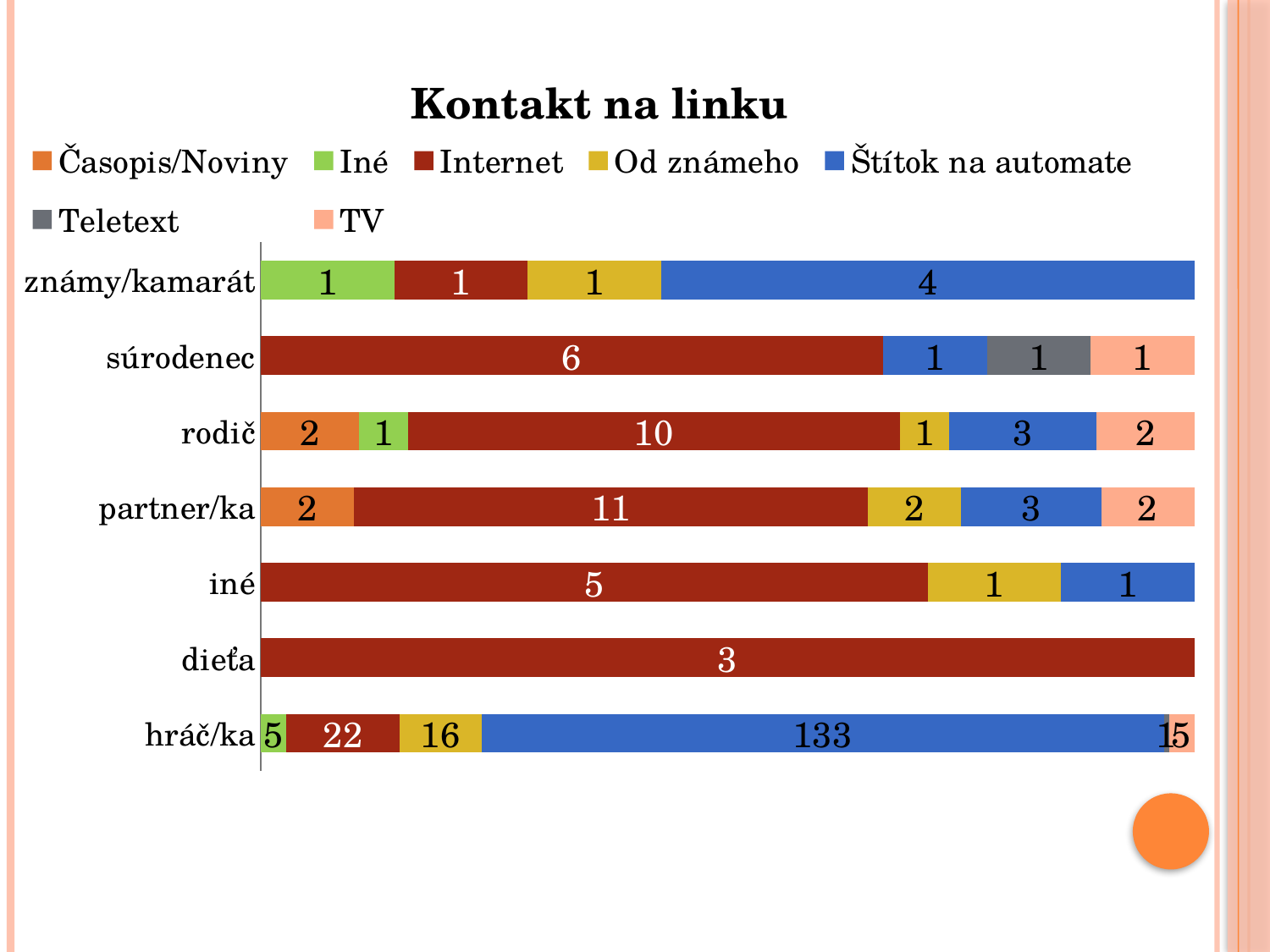

### Chart: Kontakt na linku

| Category | Časopis/Noviny | Iné | Internet | Od známeho | Štítok na automate | Teletext | TV |
|---|---|---|---|---|---|---|---|
| hráč/ka | None | 5.0 | 22.0 | 16.0 | 133.0 | 1.0 | 5.0 |
| dieťa | None | None | 3.0 | None | None | None | None |
| iné | None | None | 5.0 | 1.0 | 1.0 | None | None |
| partner/ka | 2.0 | None | 11.0 | 2.0 | 3.0 | None | 2.0 |
| rodič | 2.0 | 1.0 | 10.0 | 1.0 | 3.0 | None | 2.0 |
| súrodenec | None | None | 6.0 | None | 1.0 | 1.0 | 1.0 |
| známy/kamarát | None | 1.0 | 1.0 | 1.0 | 4.0 | None | None |